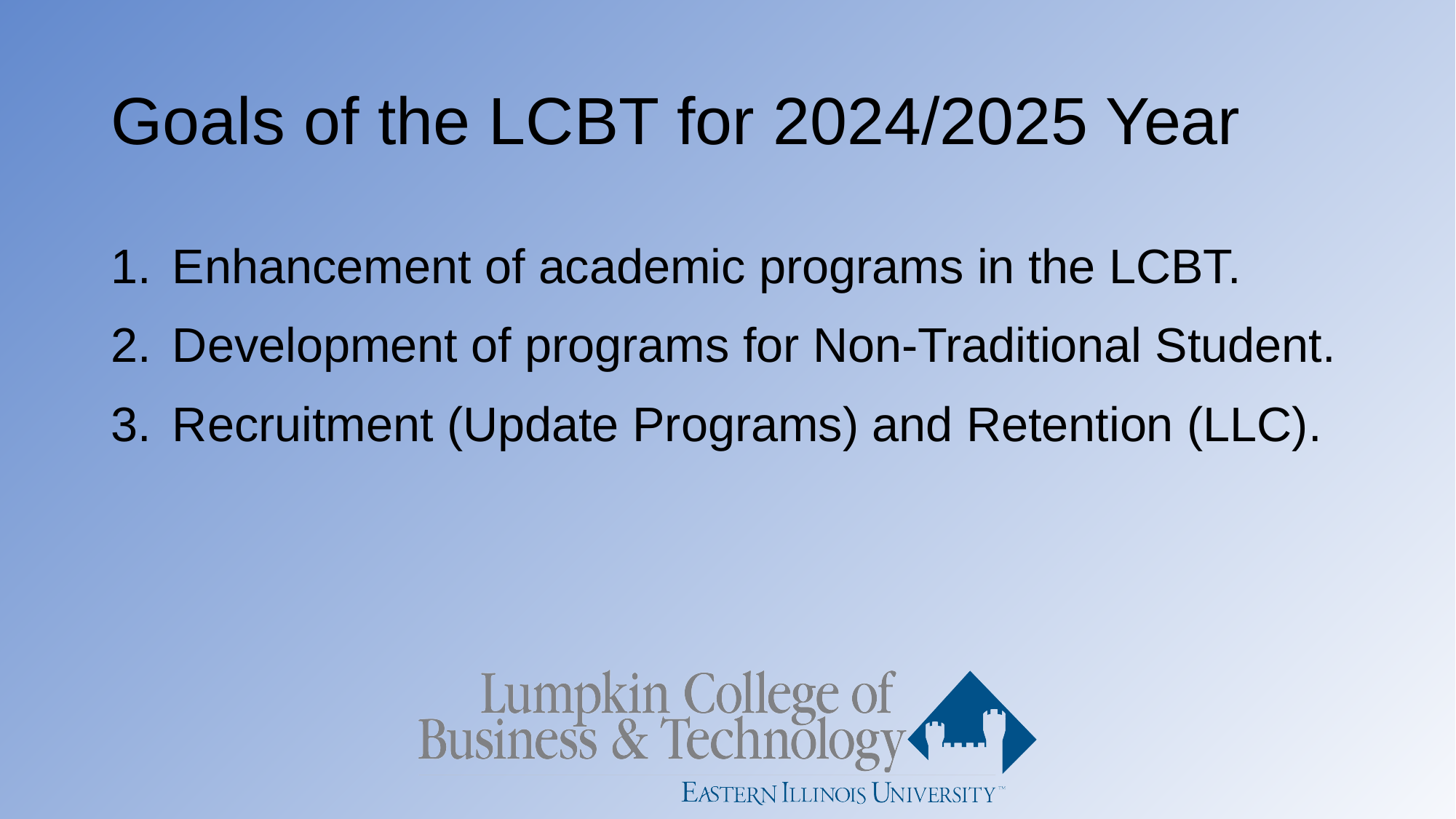

# Goals of the LCBT for 2024/2025 Year
Enhancement of academic programs in the LCBT.
Development of programs for Non-Traditional Student.
Recruitment (Update Programs) and Retention (LLC).